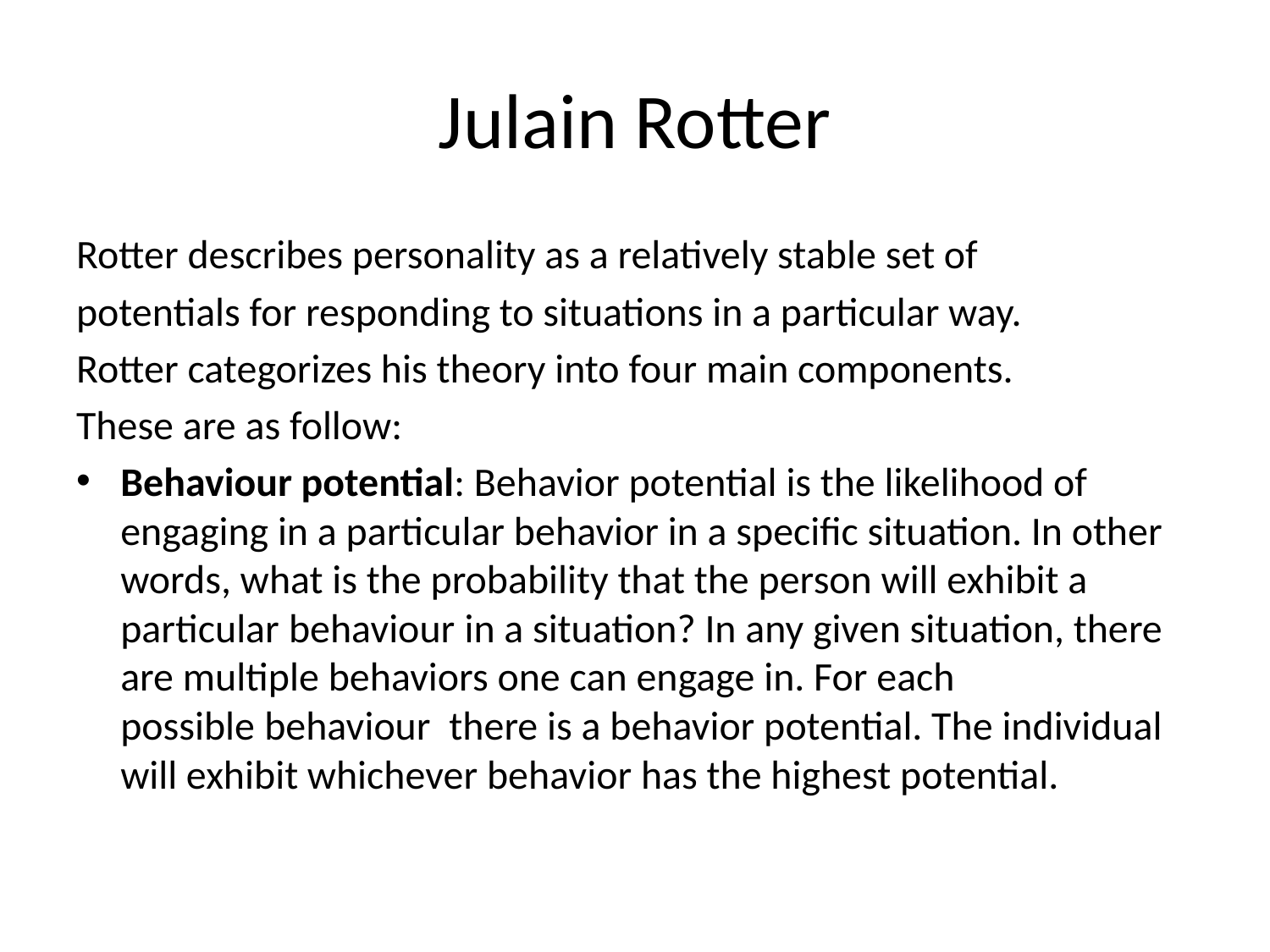

# Julain Rotter
Rotter describes personality as a relatively stable set of
potentials for responding to situations in a particular way.
Rotter categorizes his theory into four main components.
These are as follow:
Behaviour potential: Behavior potential is the likelihood of engaging in a particular behavior in a specific situation. In other words, what is the probability that the person will exhibit a particular behaviour in a situation? In any given situation, there are multiple behaviors one can engage in. For each possible behaviour  there is a behavior potential. The individual will exhibit whichever behavior has the highest potential.